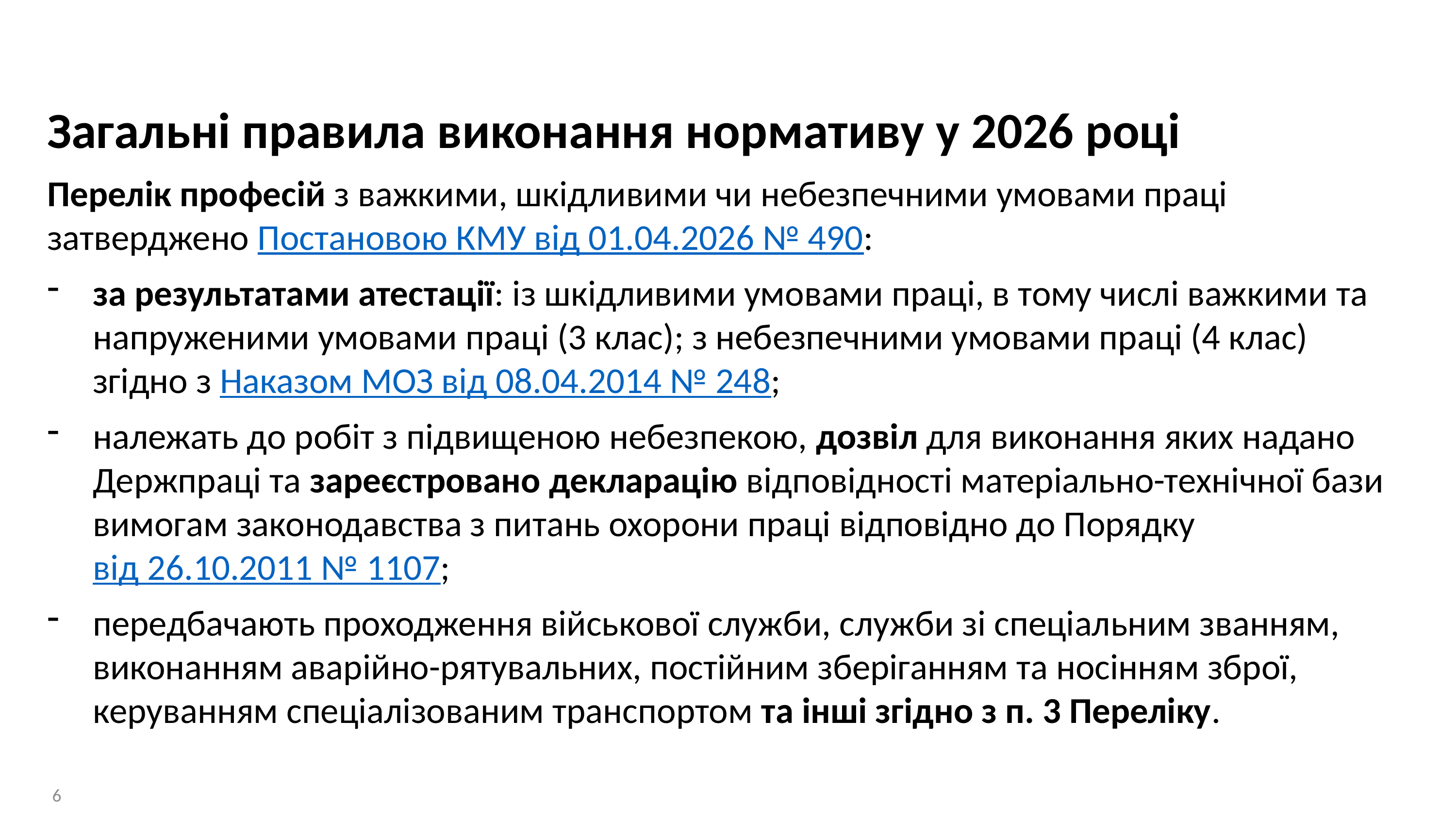

Загальні правила виконання нормативу у 2026 році
Перелік професій з важкими, шкідливими чи небезпечними умовами праці затверджено Постановою КМУ від 01.04.2026 № 490:
за результатами атестації: із шкідливими умовами праці, в тому числі важкими та напруженими умовами праці (3 клас); з небезпечними умовами праці (4 клас) згідно з Наказом МОЗ від 08.04.2014 № 248;
належать до робіт з підвищеною небезпекою, дозвіл для виконання яких надано Держпраці та зареєстровано декларацію відповідності матеріально-технічної бази вимогам законодавства з питань охорони праці відповідно до Порядку від 26.10.2011 № 1107;
передбачають проходження військової служби, служби зі спеціальним званням, виконанням аварійно-рятувальних, постійним зберіганням та носінням зброї, керуванням спеціалізованим транспортом та інші згідно з п. 3 Переліку.
6